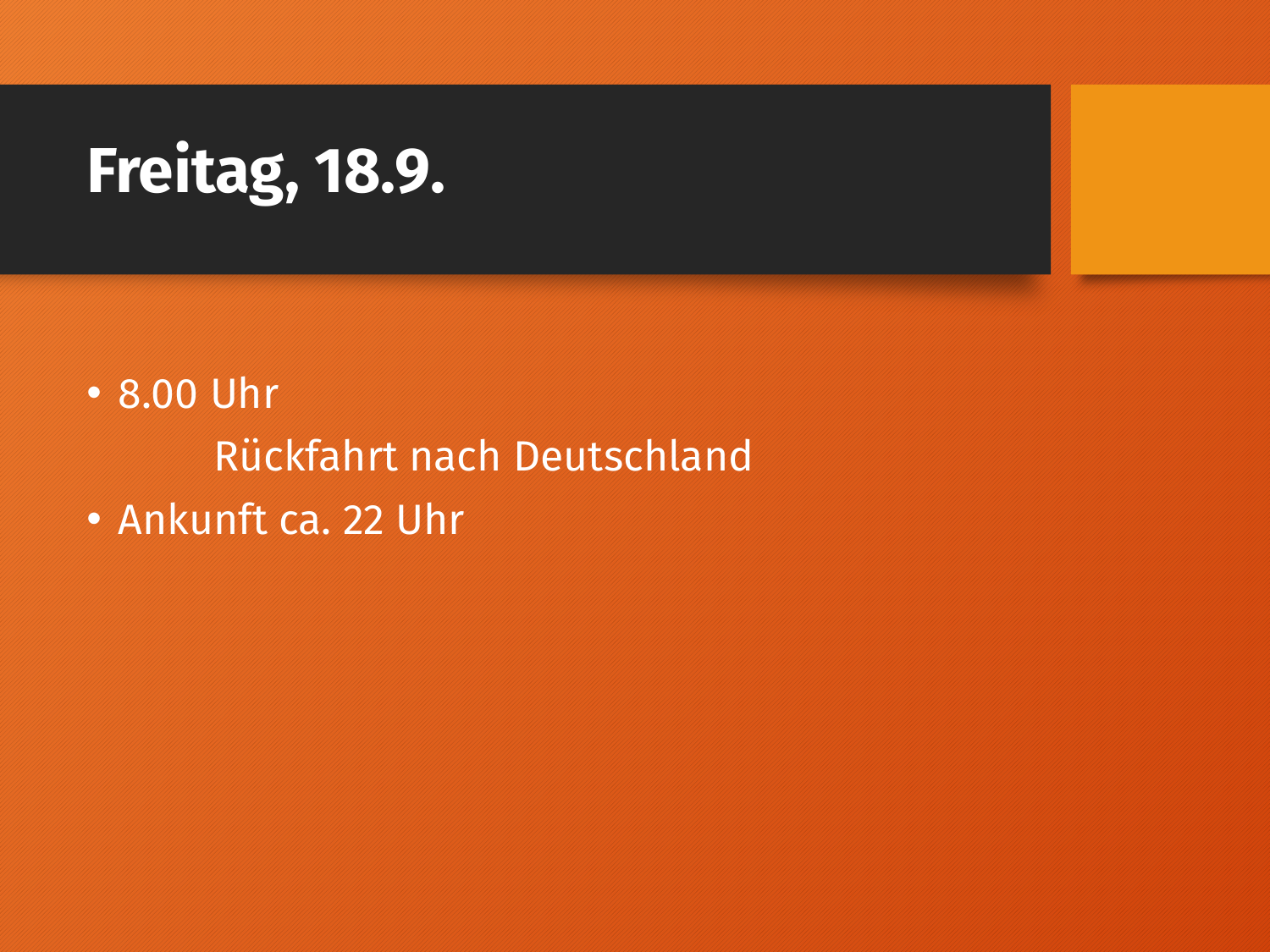

# Freitag, 18.9.
8.00 Uhr
	Rückfahrt nach Deutschland
Ankunft ca. 22 Uhr